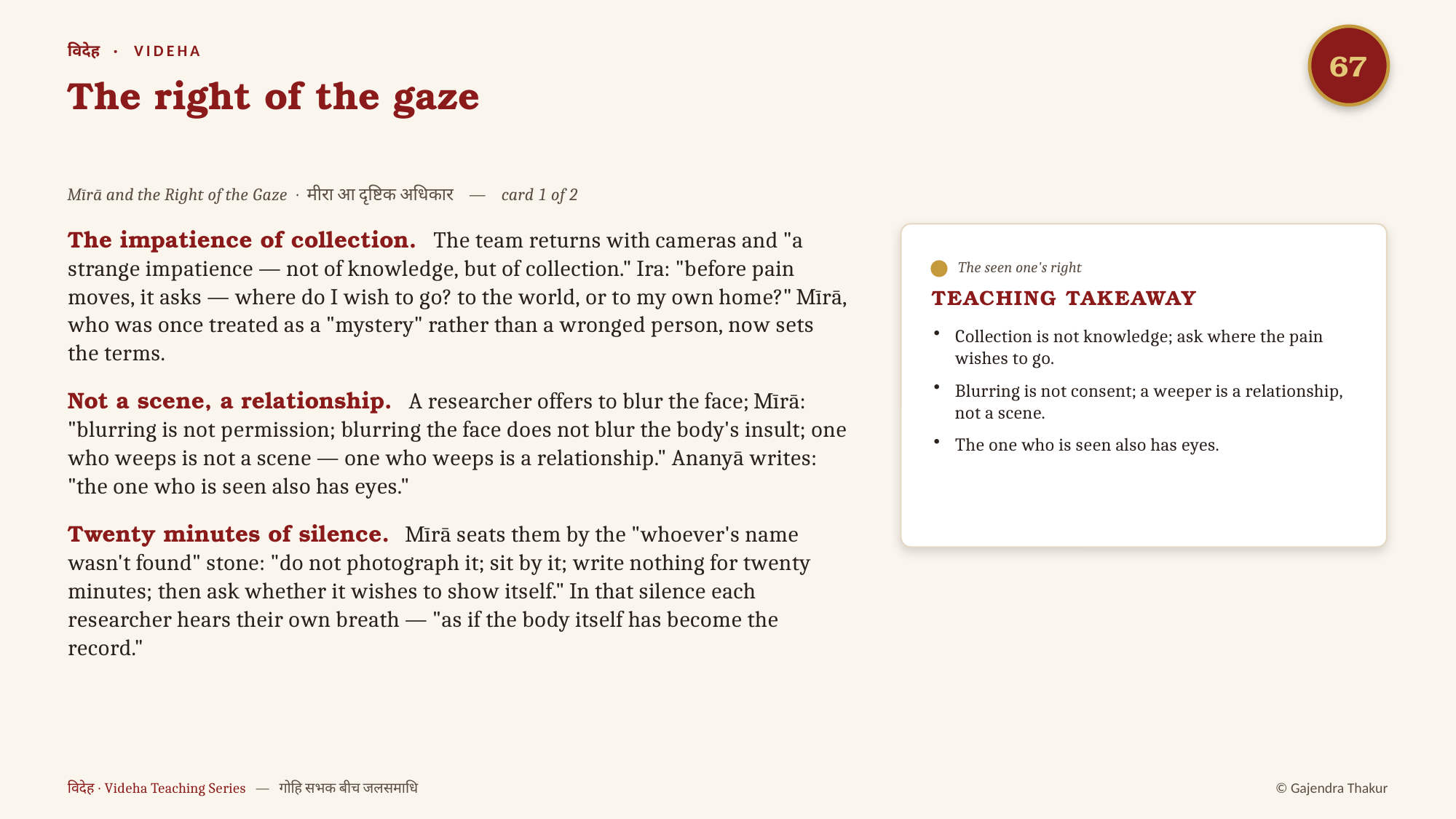

67
विदेह  ·  VIDEHA
The right of the gaze
Mīrā and the Right of the Gaze  ·  मीरा आ दृष्टिक अधिकार    —    card 1 of 2
The impatience of collection.  The team returns with cameras and "a strange impatience — not of knowledge, but of collection." Ira: "before pain moves, it asks — where do I wish to go? to the world, or to my own home?" Mīrā, who was once treated as a "mystery" rather than a wronged person, now sets the terms.
Not a scene, a relationship.  A researcher offers to blur the face; Mīrā: "blurring is not permission; blurring the face does not blur the body's insult; one who weeps is not a scene — one who weeps is a relationship." Ananyā writes: "the one who is seen also has eyes."
Twenty minutes of silence.  Mīrā seats them by the "whoever's name wasn't found" stone: "do not photograph it; sit by it; write nothing for twenty minutes; then ask whether it wishes to show itself." In that silence each researcher hears their own breath — "as if the body itself has become the record."

The seen one's right

TEACHING TAKEAWAY
Collection is not knowledge; ask where the pain wishes to go.
Blurring is not consent; a weeper is a relationship, not a scene.
The one who is seen also has eyes.
विदेह · Videha Teaching Series   —   गोहि सभक बीच जलसमाधि
© Gajendra Thakur